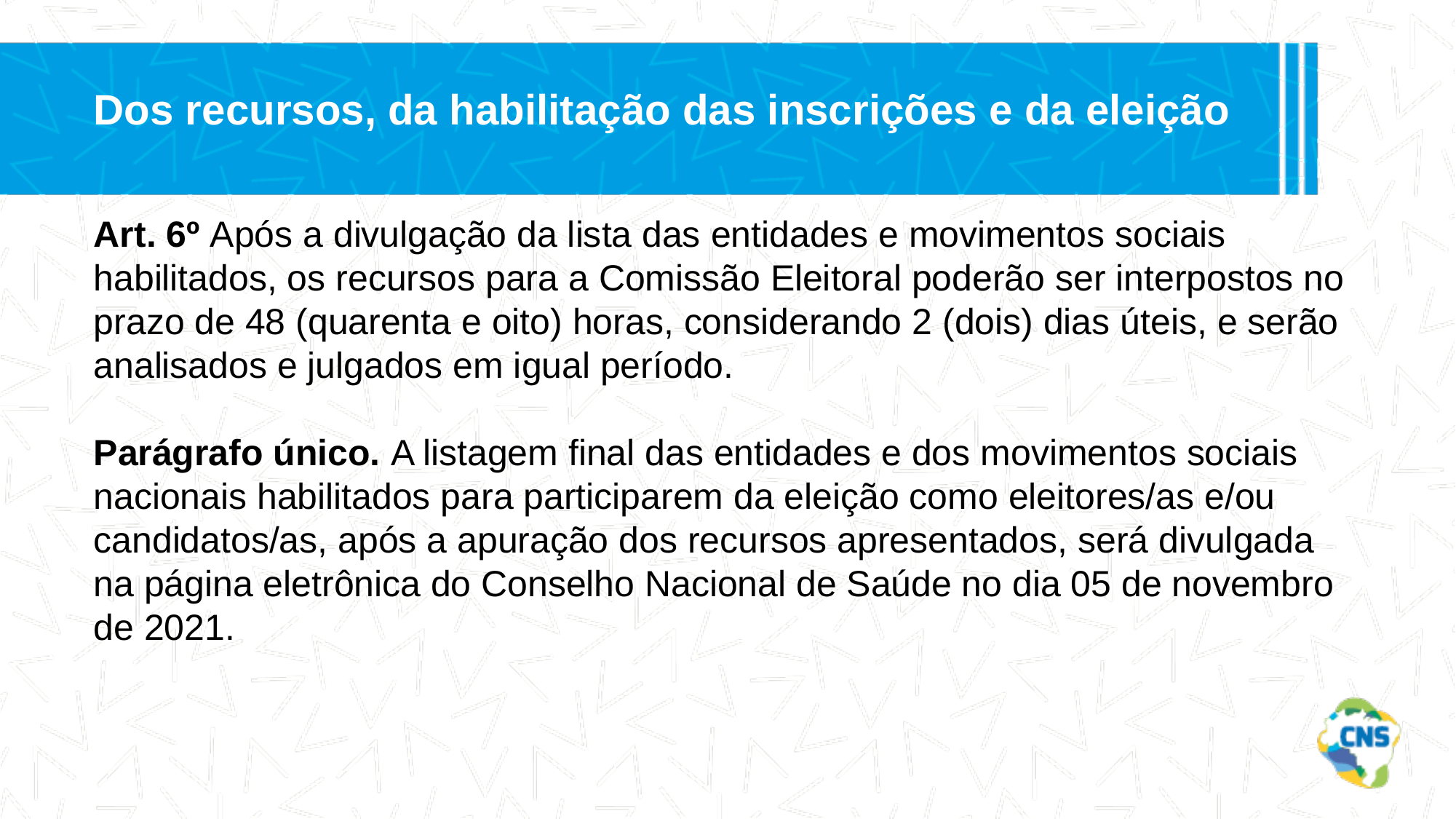

Dos recursos, da habilitação das inscrições e da eleição
Art. 6º Após a divulgação da lista das entidades e movimentos sociais habilitados, os recursos para a Comissão Eleitoral poderão ser interpostos no prazo de 48 (quarenta e oito) horas, considerando 2 (dois) dias úteis, e serão analisados e julgados em igual período.

Parágrafo único. A listagem final das entidades e dos movimentos sociais nacionais habilitados para participarem da eleição como eleitores/as e/ou candidatos/as, após a apuração dos recursos apresentados, será divulgada na página eletrônica do Conselho Nacional de Saúde no dia 05 de novembro de 2021.